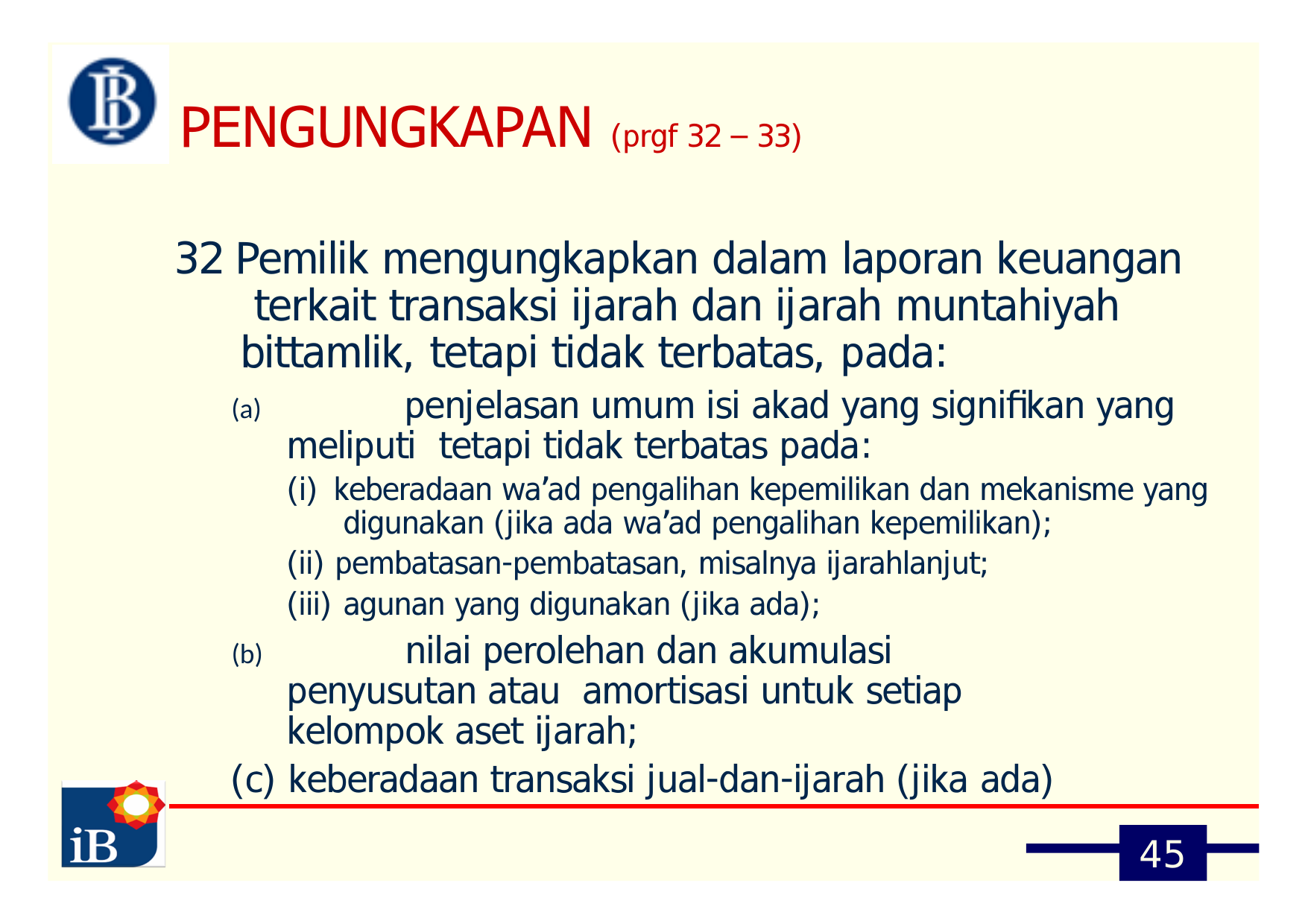

# PENGUNGKAPAN (prgf 32 – 33)
32 Pemilik mengungkapkan dalam laporan keuangan  terkait transaksi ijarah dan ijarah muntahiyah  bittamlik, tetapi tidak terbatas, pada:
	penjelasan umum isi akad yang signifikan yang meliputi  tetapi tidak terbatas pada:
keberadaan wa’ad pengalihan kepemilikan dan mekanisme yang  digunakan (jika ada wa’ad pengalihan kepemilikan);
pembatasan-pembatasan, misalnya ijarahlanjut;
agunan yang digunakan (jika ada);
	nilai perolehan dan akumulasi penyusutan atau  amortisasi untuk setiap kelompok aset ijarah;
keberadaan transaksi jual-dan-ijarah (jika ada)

45